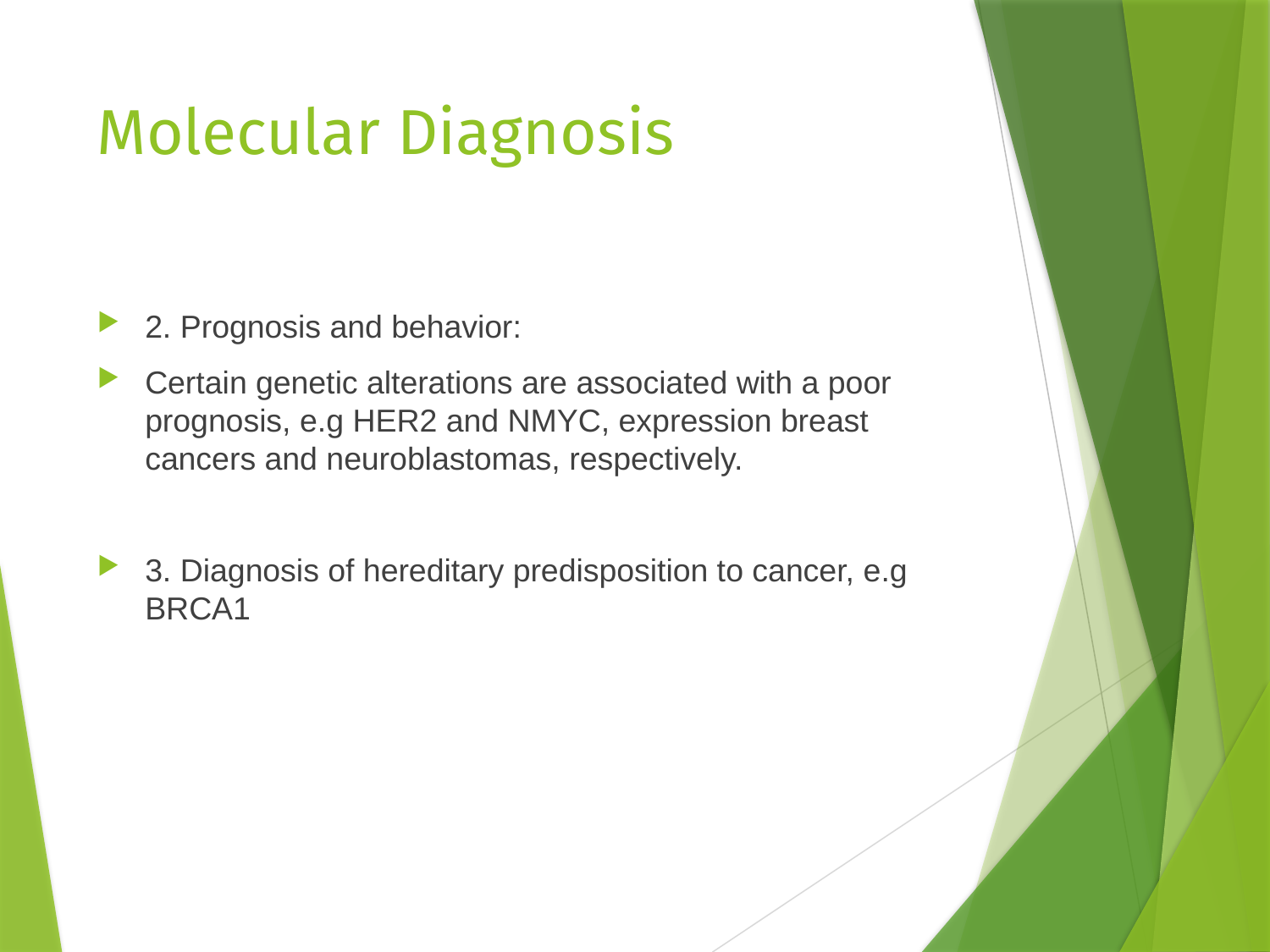

# Molecular Diagnosis
2. Prognosis and behavior:
Certain genetic alterations are associated with a poor prognosis, e.g HER2 and NMYC, expression breast cancers and neuroblastomas, respectively.

3. Diagnosis of hereditary predisposition to cancer, e.g BRCA1